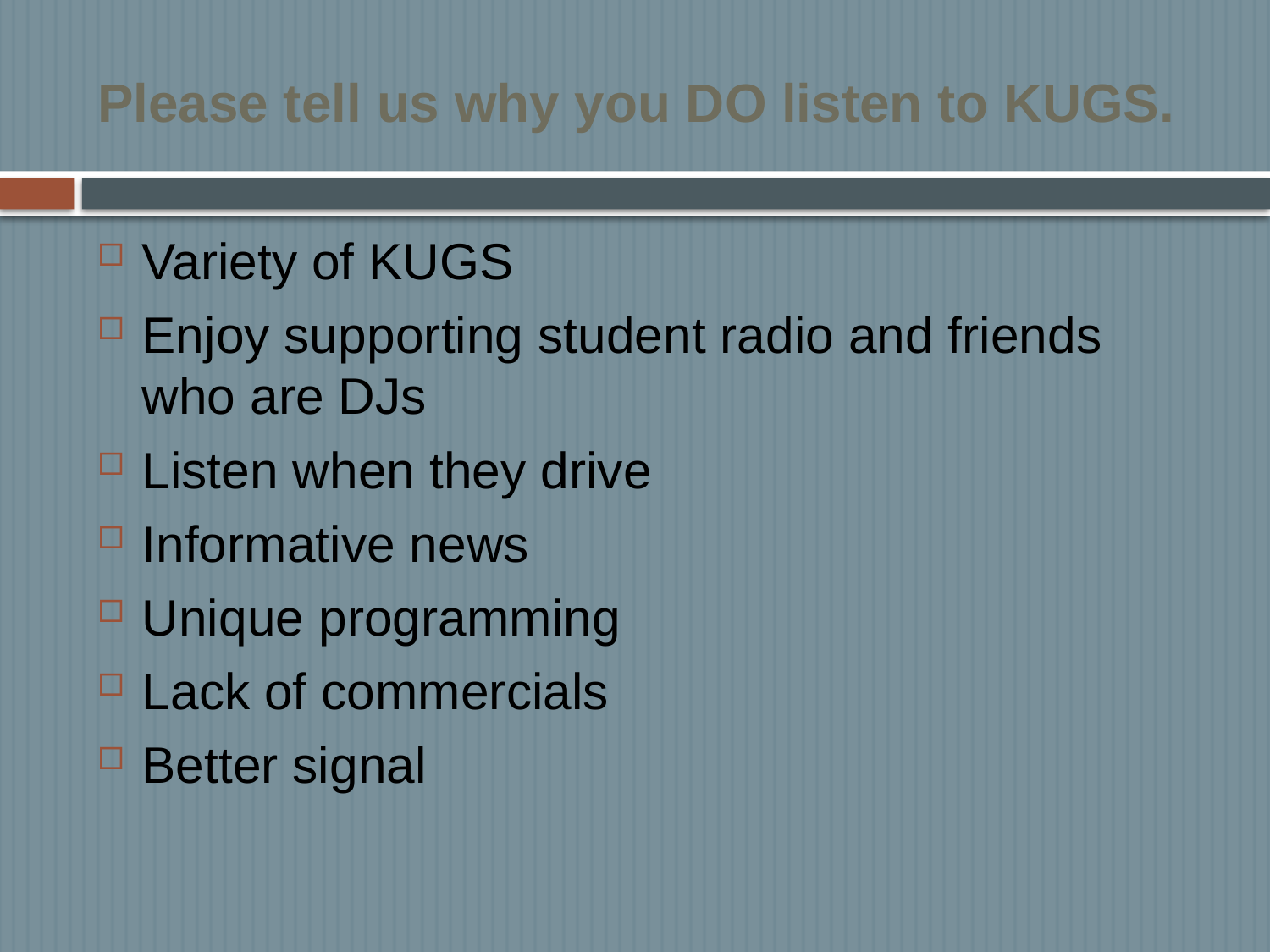

# Please tell us why you DO listen to KUGS.
Variety of KUGS
Enjoy supporting student radio and friends who are DJs
Listen when they drive
Informative news
Unique programming
Lack of commercials
Better signal